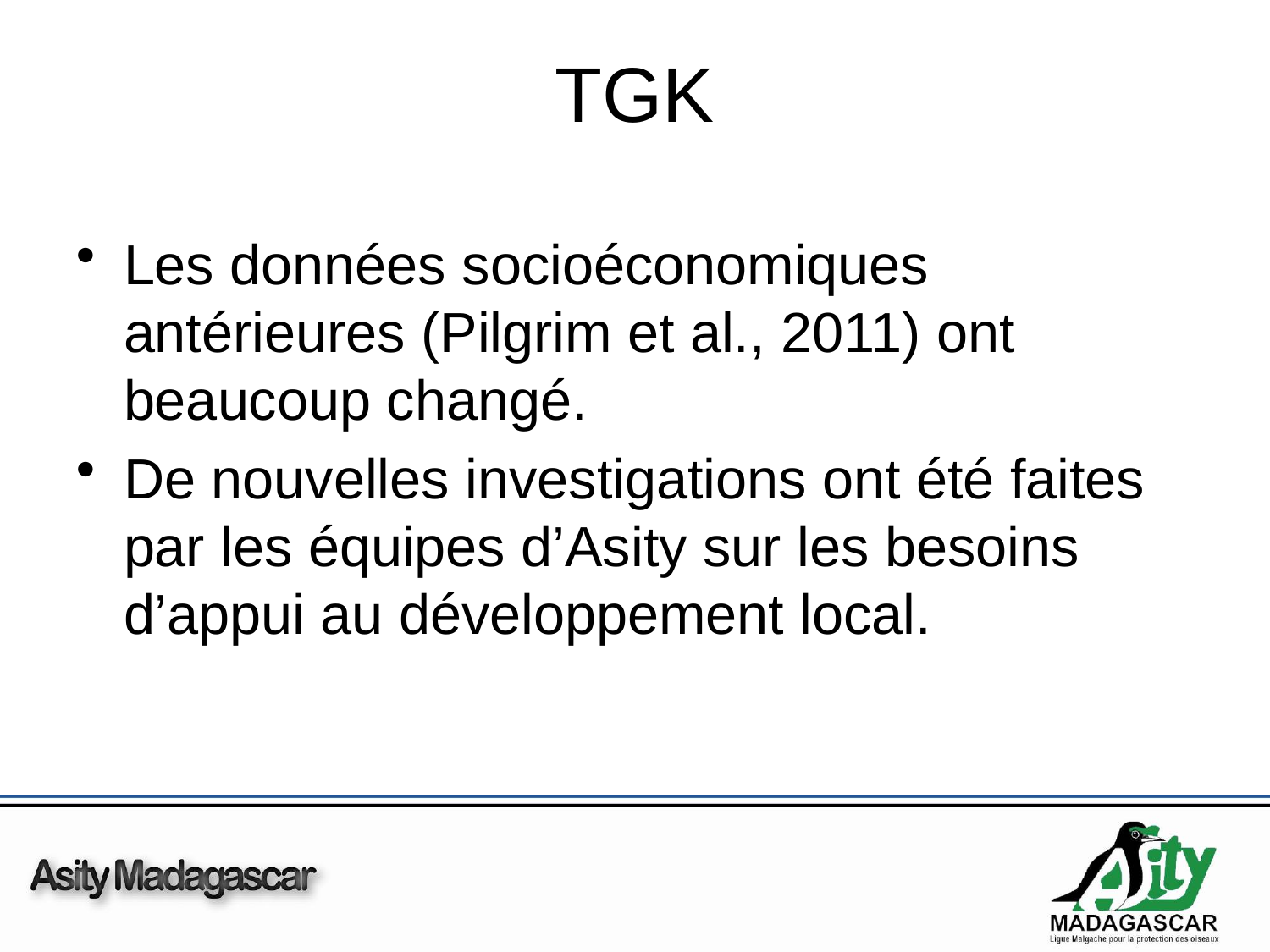

# TGK
Les données socioéconomiques antérieures (Pilgrim et al., 2011) ont beaucoup changé.
De nouvelles investigations ont été faites par les équipes d’Asity sur les besoins d’appui au développement local.